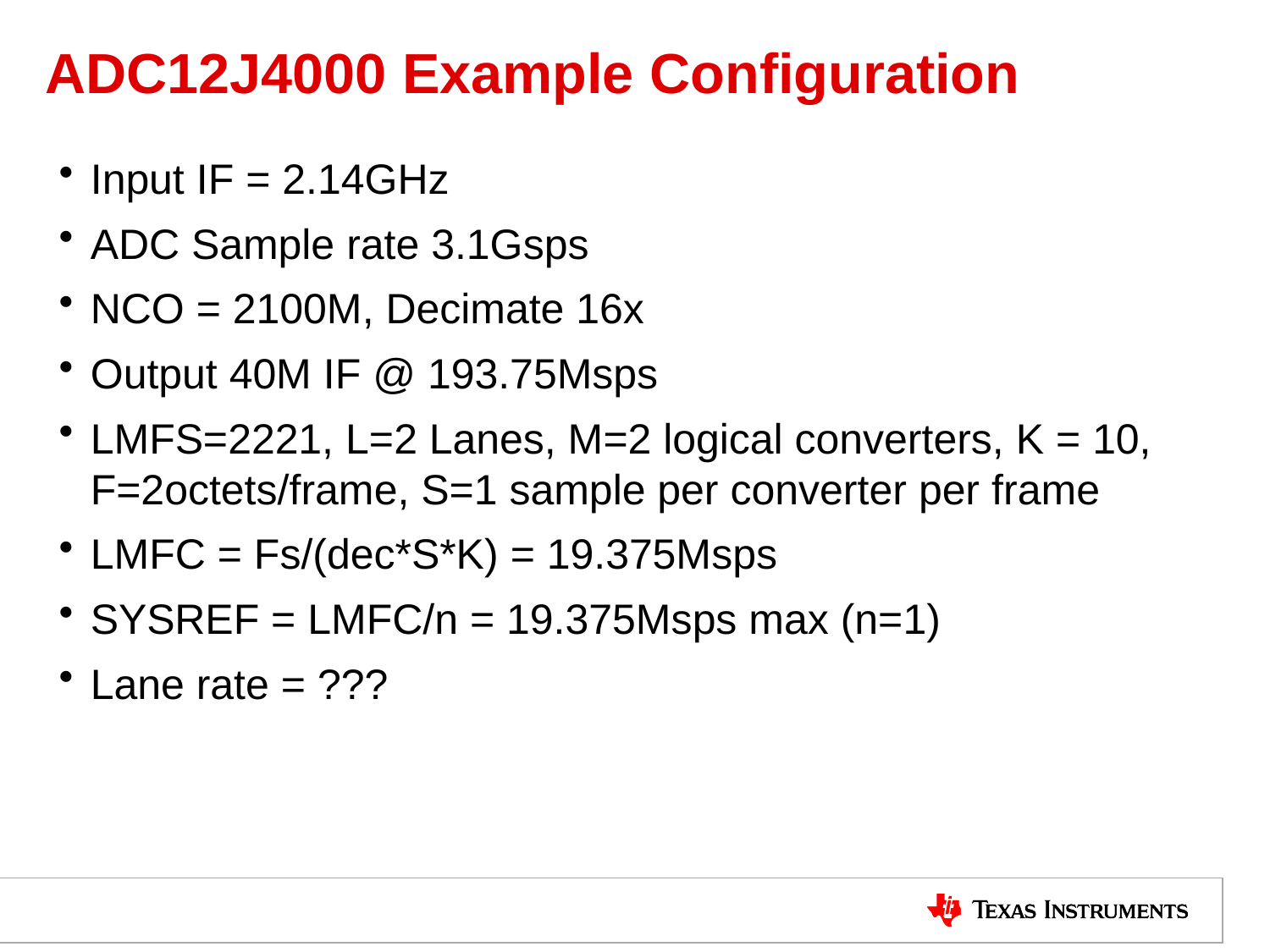

# ADC12J4000 Example Configuration
Input IF = 2.14GHz
ADC Sample rate 3.1Gsps
NCO = 2100M, Decimate 16x
Output 40M IF @ 193.75Msps
LMFS=2221, L=2 Lanes, M=2 logical converters, K = 10, F=2octets/frame, S=1 sample per converter per frame
LMFC = Fs/(dec*S*K) = 19.375Msps
SYSREF = LMFC/n = 19.375Msps max (n=1)
Lane rate = ???